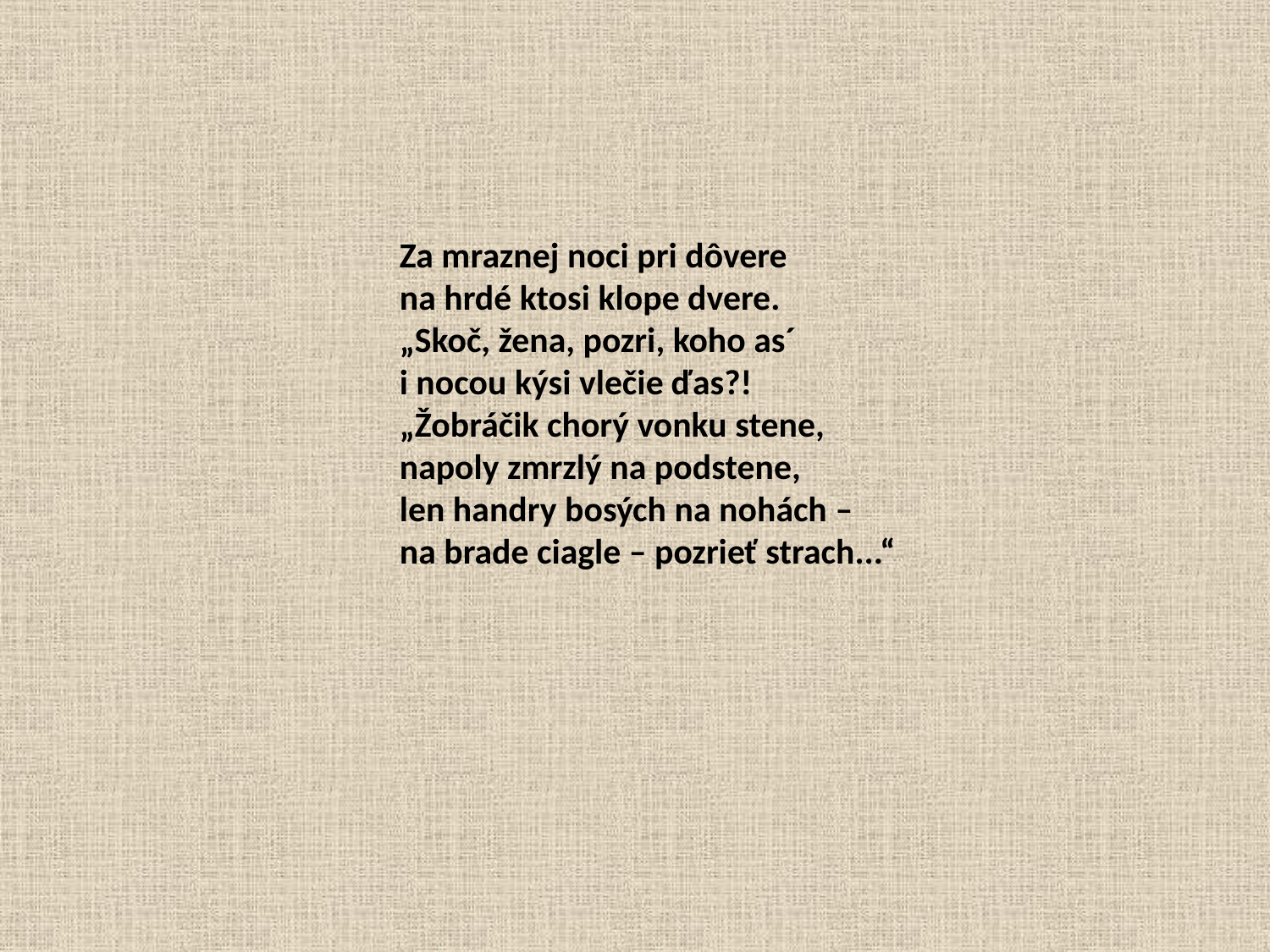

Za mraznej noci pri dôvere
na hrdé ktosi klope dvere.
„Skoč, žena, pozri, koho as´
i nocou kýsi vlečie ďas?!
„Žobráčik chorý vonku stene,
napoly zmrzlý na podstene,
len handry bosých na nohách –
na brade ciagle – pozrieť strach...“